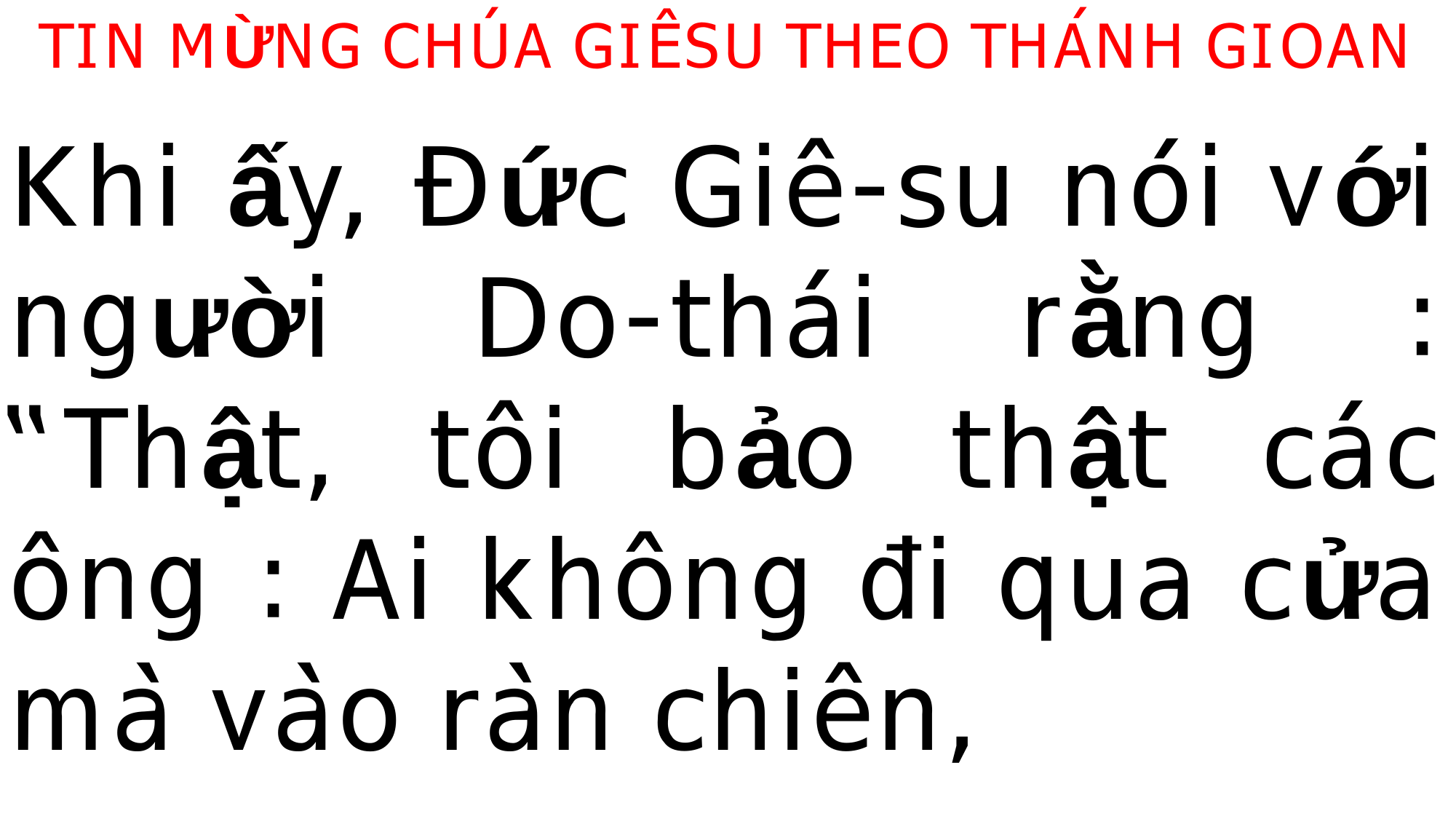

TIN MỪNG CHÚA GIÊSU THEO THÁNH GIOAN
# Khi ấy, Đức Giê-su nói với người Do-thái rằng : “Thật, tôi bảo thật các ông : Ai không đi qua cửa mà vào ràn chiên,